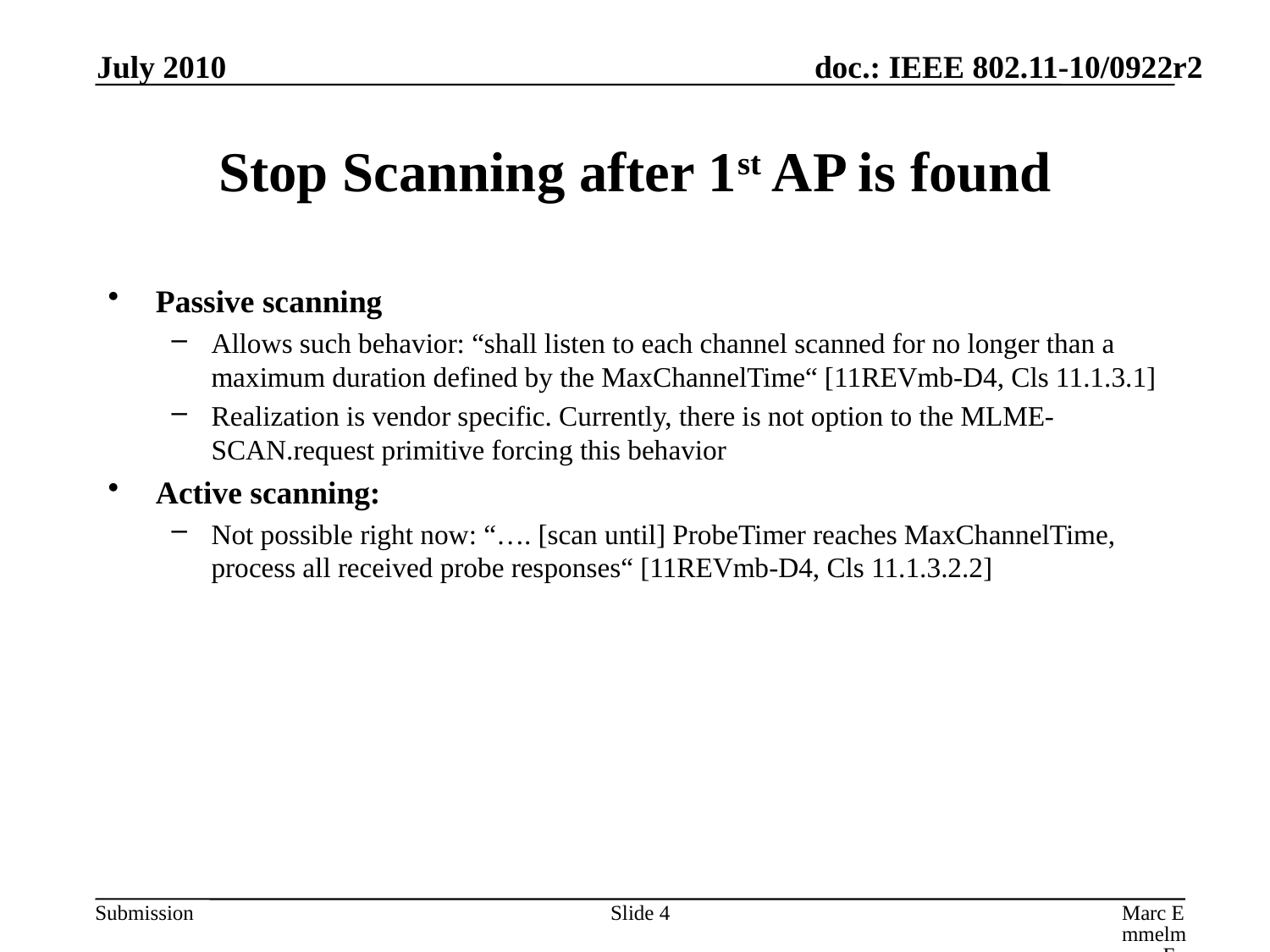

July 2010
# Stop Scanning after 1st AP is found
Passive scanning
Allows such behavior: “shall listen to each channel scanned for no longer than a maximum duration defined by the MaxChannelTime“ [11REVmb-D4, Cls 11.1.3.1]
Realization is vendor specific. Currently, there is not option to the MLME-SCAN.request primitive forcing this behavior
Active scanning:
Not possible right now: “…. [scan until] ProbeTimer reaches MaxChannelTime, process all received probe responses“ [11REVmb-D4, Cls 11.1.3.2.2]

Slide 4
Marc Emmelmann, FOKUS